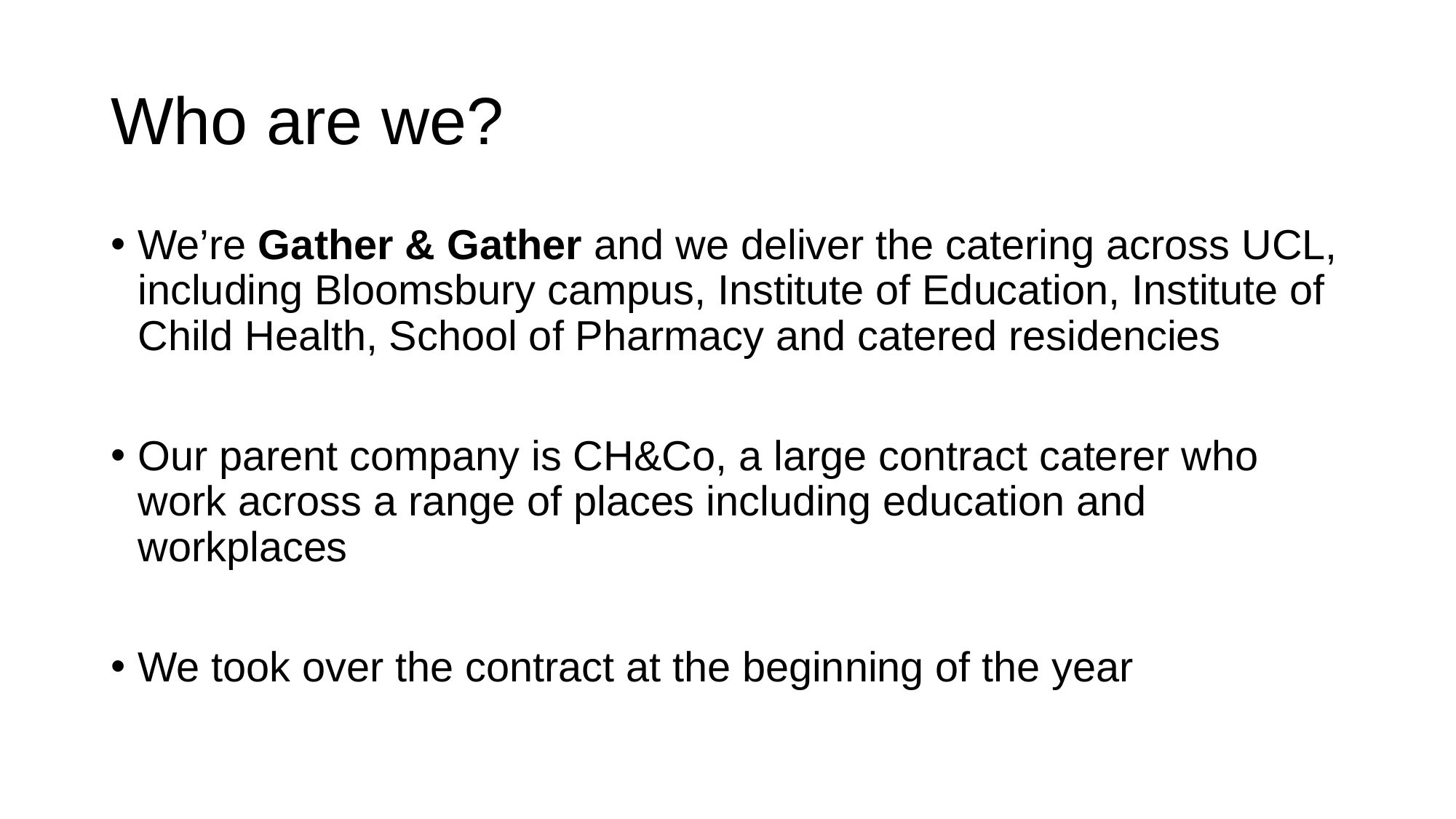

# Who are we?
We’re Gather & Gather and we deliver the catering across UCL, including Bloomsbury campus, Institute of Education, Institute of Child Health, School of Pharmacy and catered residencies

Our parent company is CH&Co, a large contract caterer who work across a range of places including education and workplaces

We took over the contract at the beginning of the year